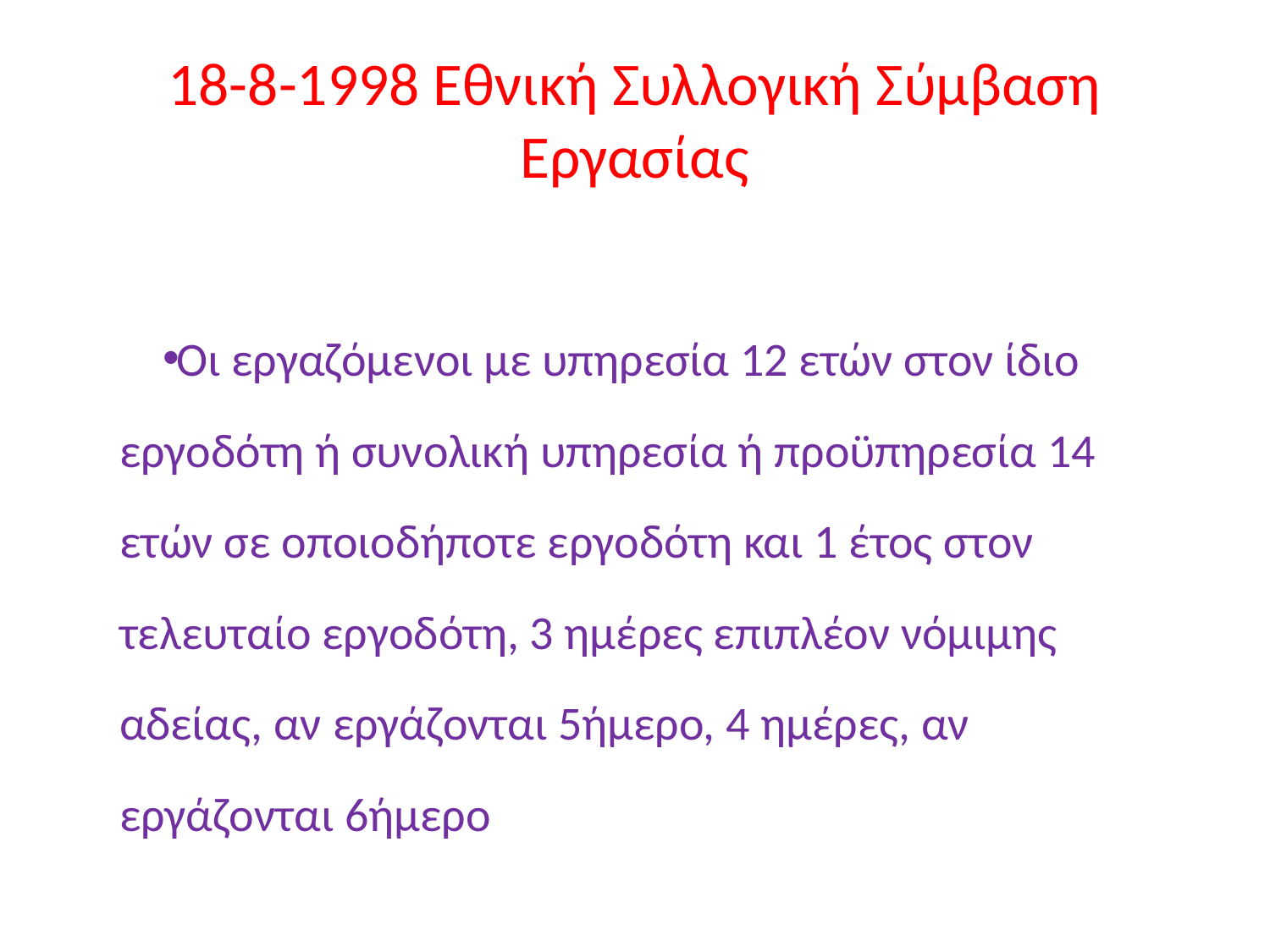

# 18-8-1998 Εθνική Συλλογική Σύμβαση Εργασίας

Οι εργαζόμενοι με υπηρεσία 12 ετών στον ίδιο εργοδότη ή συνολική υπηρεσία ή προϋπηρεσία 14 ετών σε οποιοδήποτε εργοδότη και 1 έτος στον τελευταίο εργοδότη, 3 ημέρες επιπλέον νόμιμης αδείας, αν εργάζονται 5ήμερο, 4 ημέρες, αν εργάζονται 6ήμερο